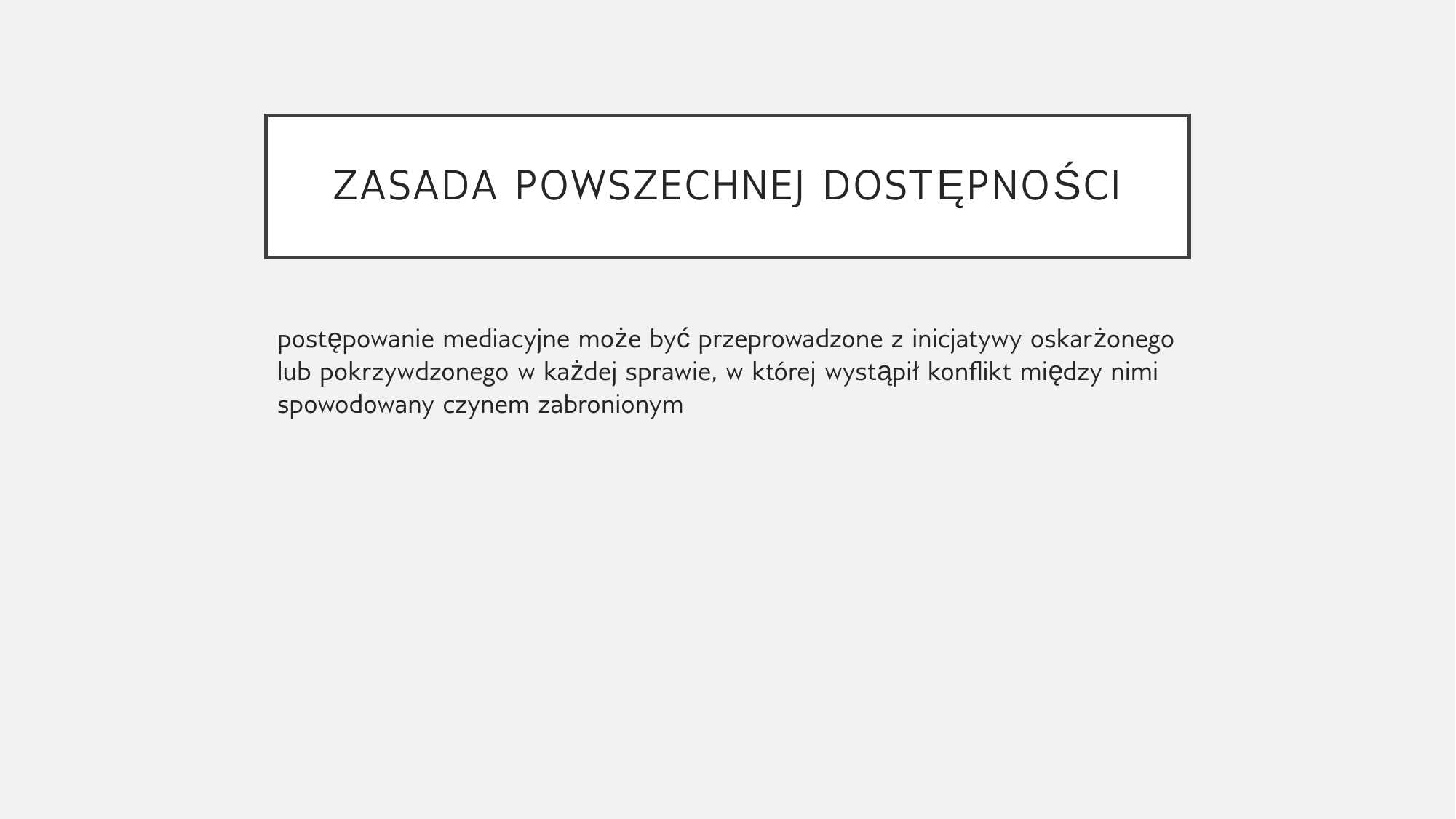

# zasada powszechnej dostępności
postępowanie mediacyjne może być przeprowadzone z inicjatywy oskarżonego lub pokrzywdzonego w każdej sprawie, w której wystąpił konflikt między nimi spowodowany czynem zabronionym